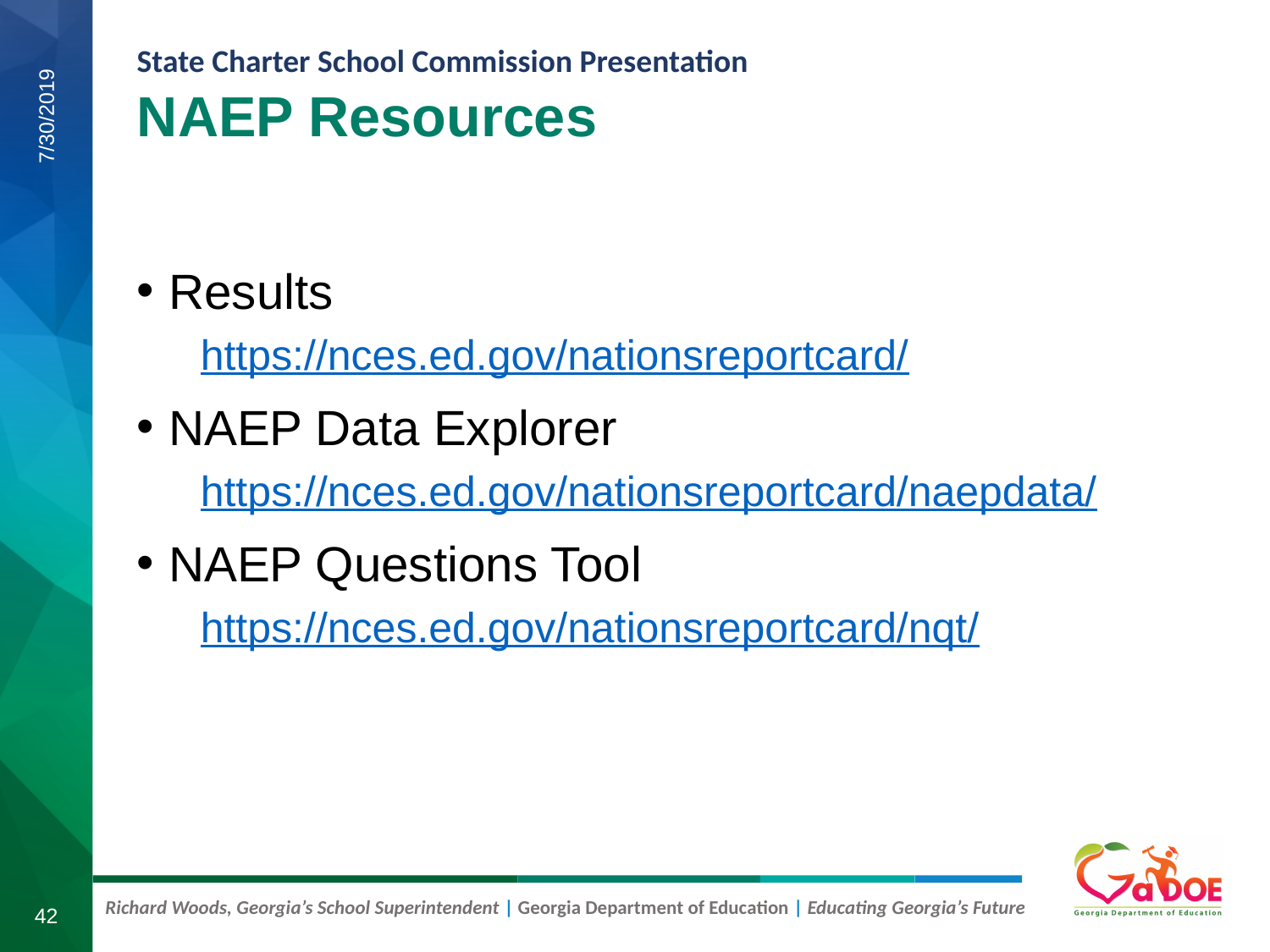

NAEP Resources

7/30/2019
Results
https://nces.ed.gov/nationsreportcard/
NAEP Data Explorer
https://nces.ed.gov/nationsreportcard/naepdata/
NAEP Questions Tool
https://nces.ed.gov/nationsreportcard/nqt/

42